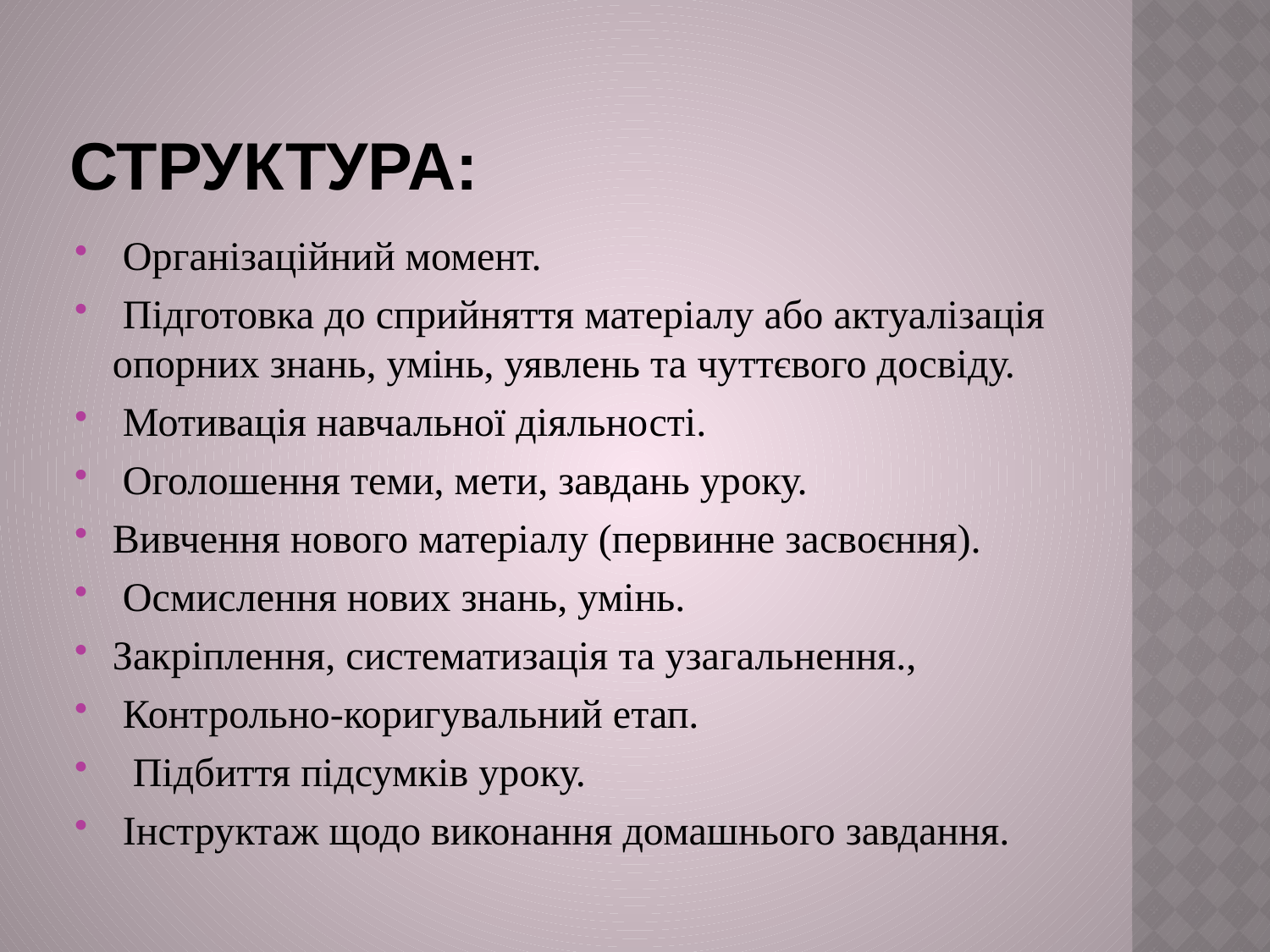

# Структура:
 Організаційний момент.
 Підготовка до сприйняття матеріалу або актуалізація опорних знань, умінь, уявлень та чуттєвого досвіду.
 Мотивація навчальної діяльності.
 Оголошення теми, мети, завдань уроку.
Вивчення нового матеріалу (первинне засвоєння).
 Осмислення нових знань, умінь.
Закріплення, систематизація та узагальнення.,
 Контрольно-коригувальний етап.
  Підбиття підсумків уроку.
 Інструктаж щодо виконання домашнього завдання.